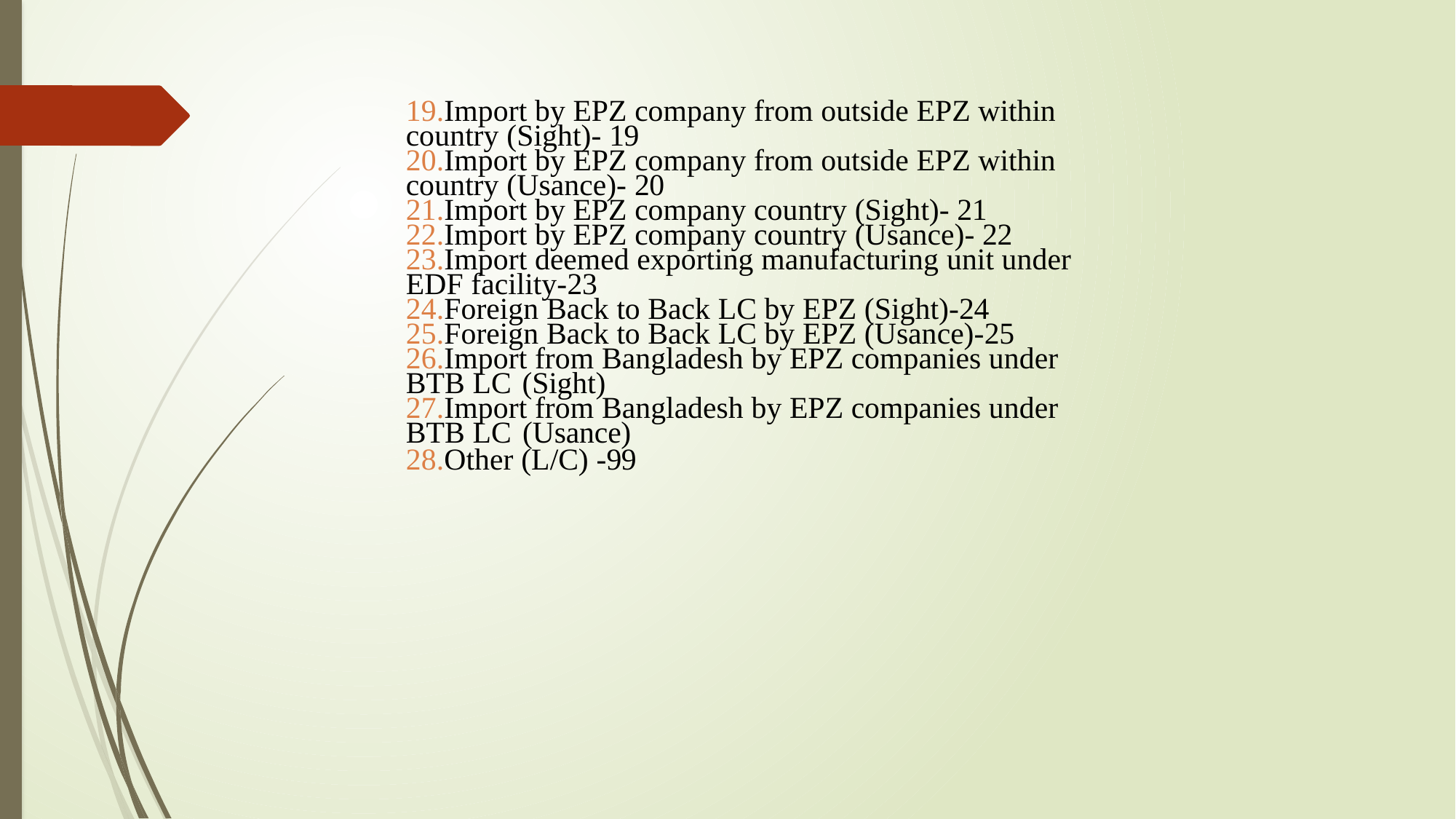

19.Import by EPZ company from outside EPZ within country (Sight)- 19
20.Import by EPZ company from outside EPZ within country (Usance)- 20
21.Import by EPZ company country (Sight)- 21
22.Import by EPZ company country (Usance)- 22
23.Import deemed exporting manufacturing unit under EDF facility-23
24.Foreign Back to Back LC by EPZ (Sight)-24
25.Foreign Back to Back LC by EPZ (Usance)-25
26.Import from Bangladesh by EPZ companies under BTB LC (Sight)
27.Import from Bangladesh by EPZ companies under BTB LC (Usance)
28.Other (L/C) -99